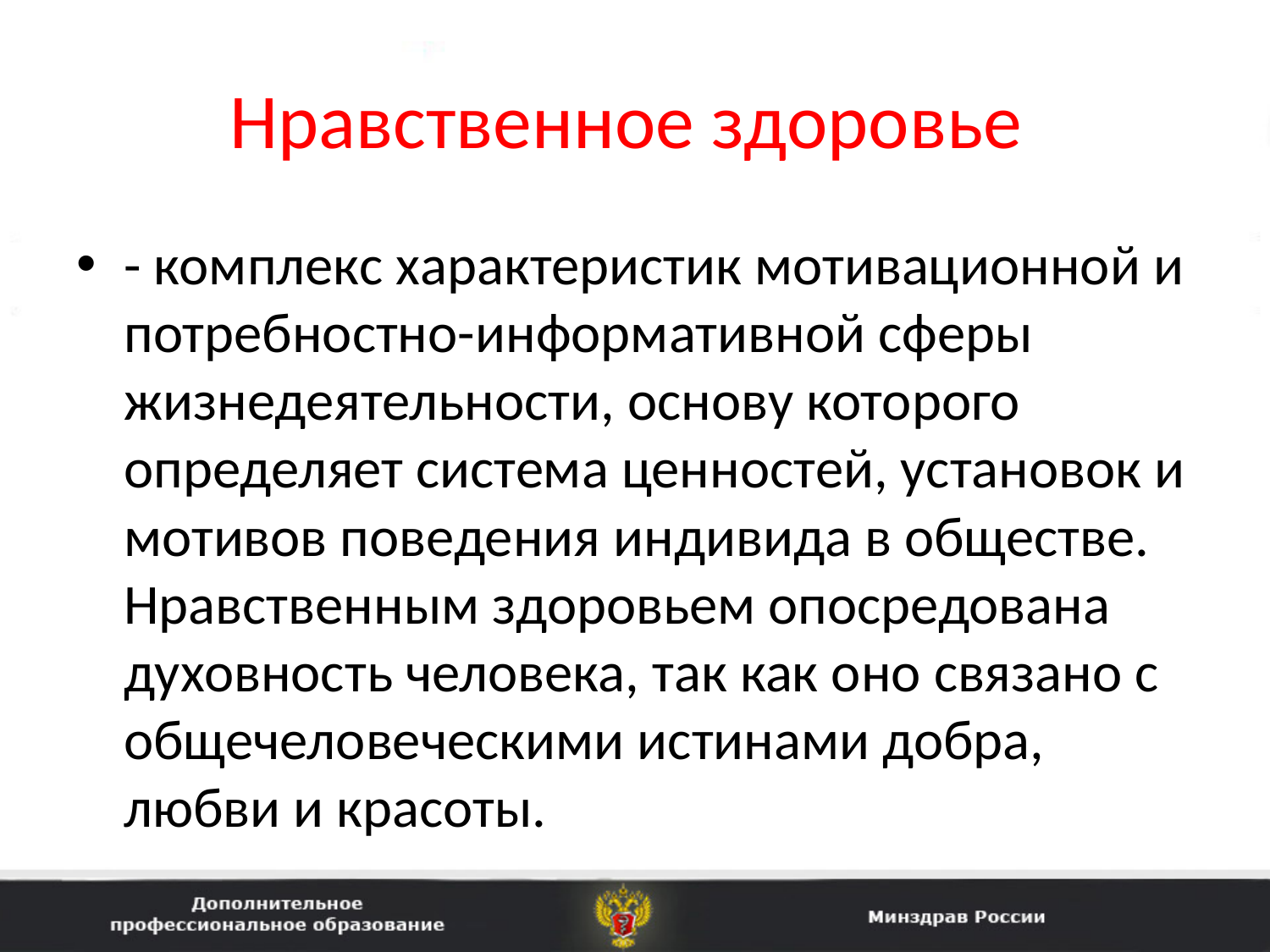

# Нравственное здоровье
- комплекс характеристик мотивационной и потребностно-информативной сферы жизнедеятельности, основу которого определяет система ценностей, установок и мотивов поведения индивида в обществе. Нравственным здоровьем опосредована духовность человека, так как оно связано с общечеловеческими истинами добра, любви и красоты.